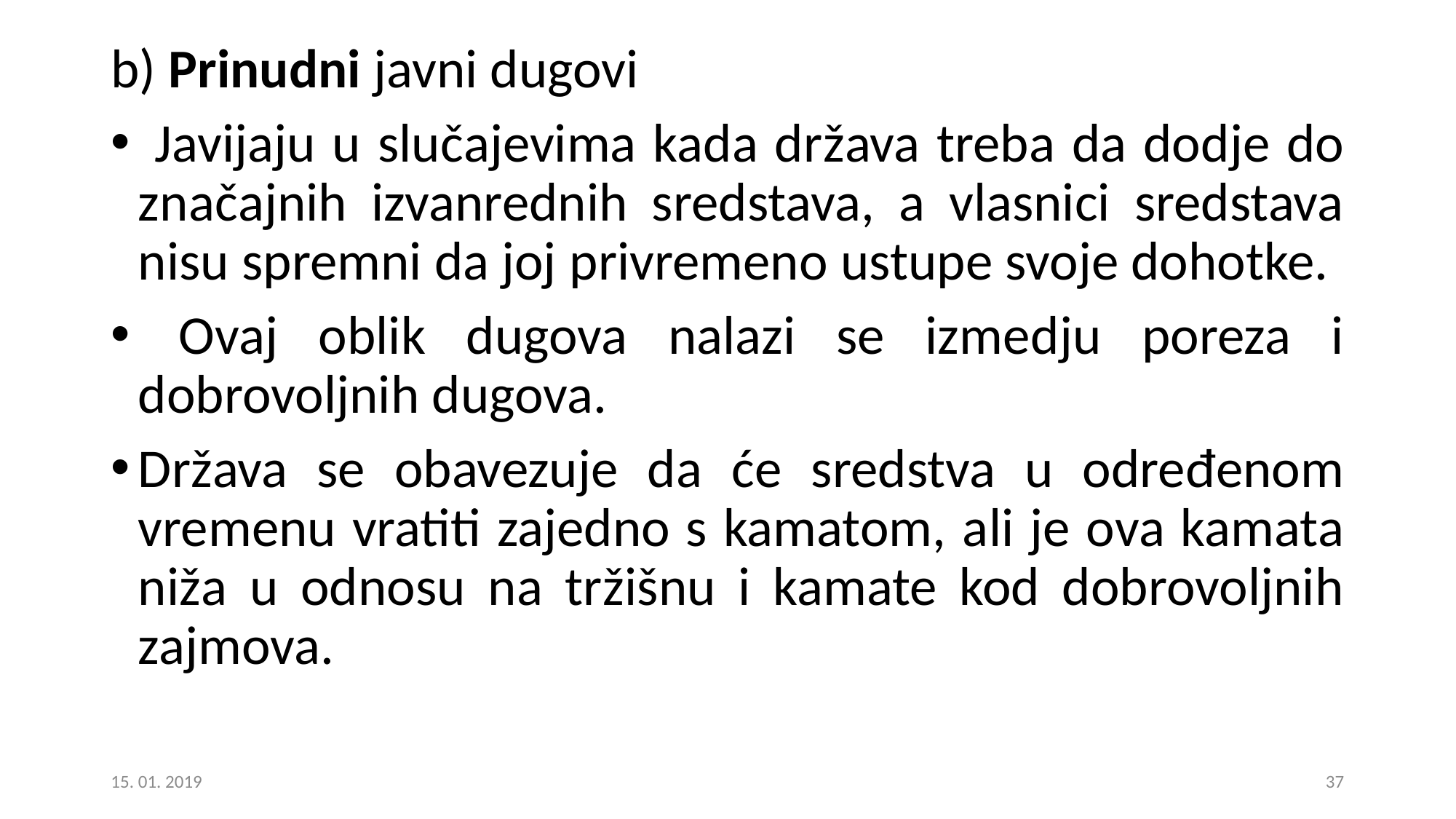

b) Prinudni javni dugovi
 Javijaju u slučajevima kada država treba da dodje do značajnih izvanrednih sredstava, a vlasnici sredstava nisu spremni da joj privremeno ustupe svoje dohotke.
 Ovaj oblik dugova nalazi se izmedju poreza i dobrovoljnih dugova.
Država se obavezuje da će sredstva u određenom vremenu vratiti zajedno s kamatom, ali je ova kamata niža u odnosu na tržišnu i kamate kod dobrovoljnih zajmova.

15. 01. 2019
37